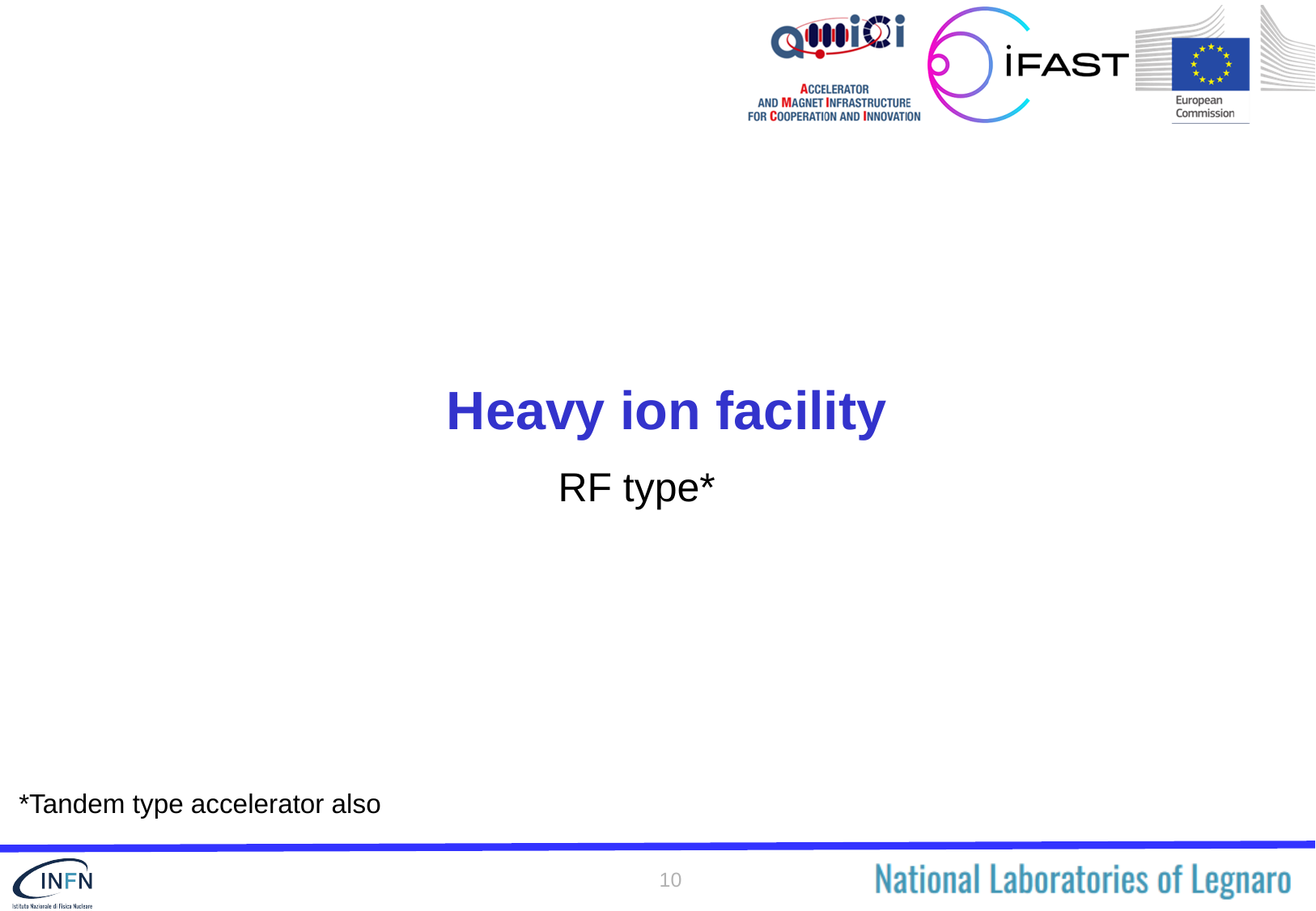

# Heavy ion facility
RF type*
*Tandem type accelerator also
10